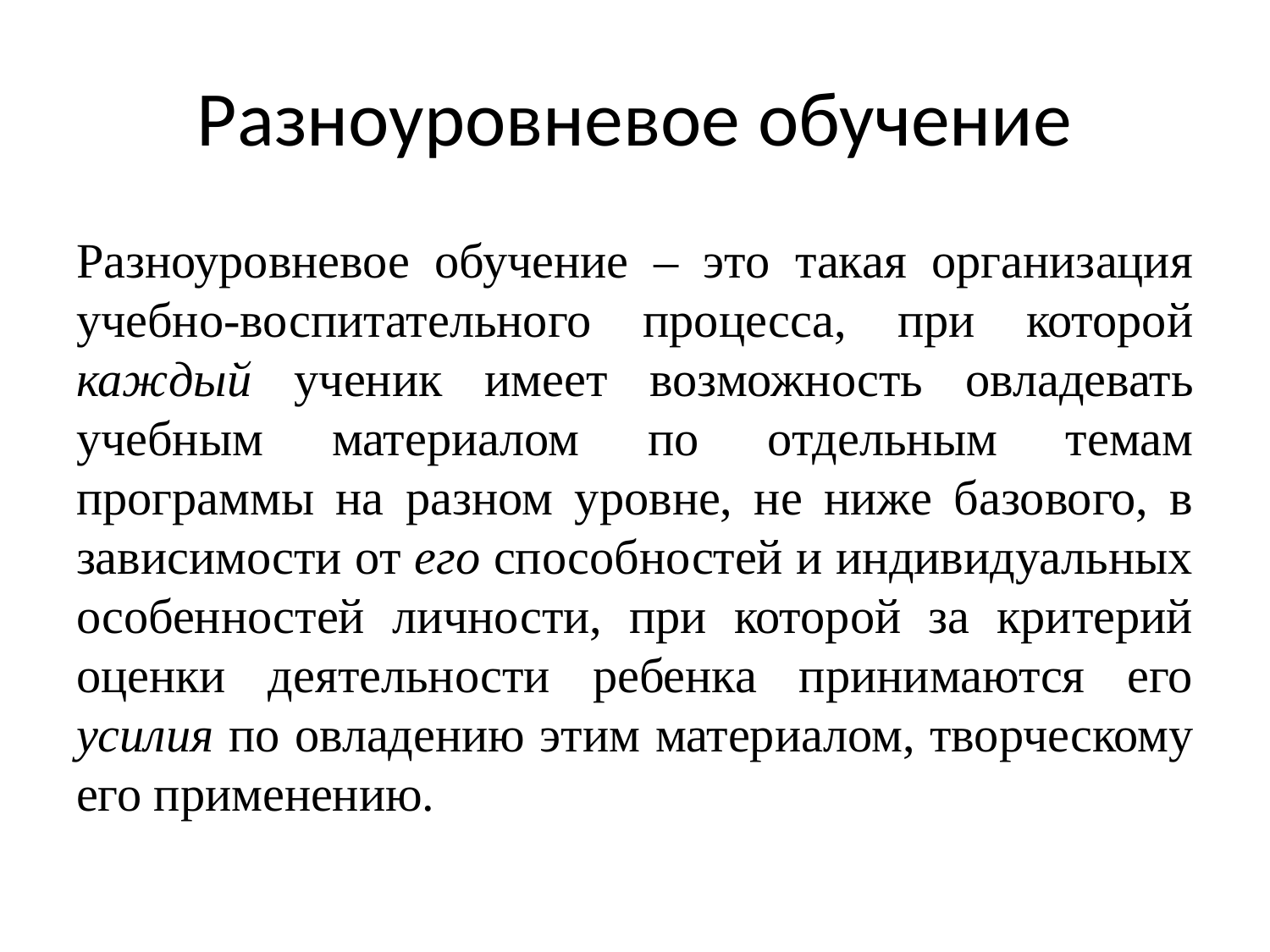

# Разноуровневое обучение
Разноуровневое обучение – это такая организация учебно-воспитательного процесса, при которой каждый ученик имеет возможность овладевать учебным материалом по отдельным темам программы на разном уровне, не ниже базового, в зависимости от его способностей и индивидуальных особенностей личности, при которой за критерий оценки деятельности ребенка принимаются его усилия по овладению этим материалом, творческому его применению.